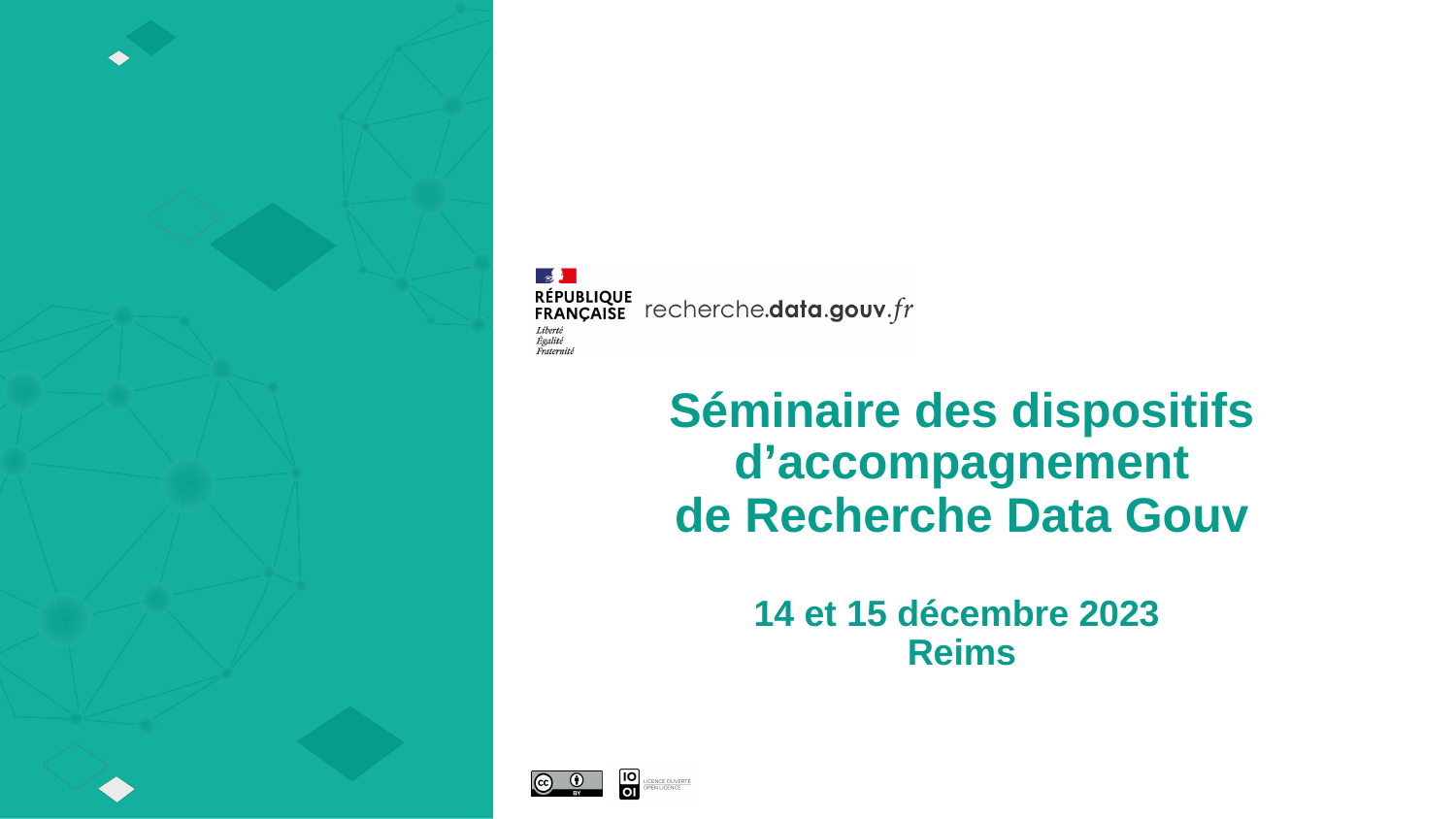

Séminaire des dispositifs d’accompagnement
de Recherche Data Gouv

14 et 15 décembre 2023
Reims